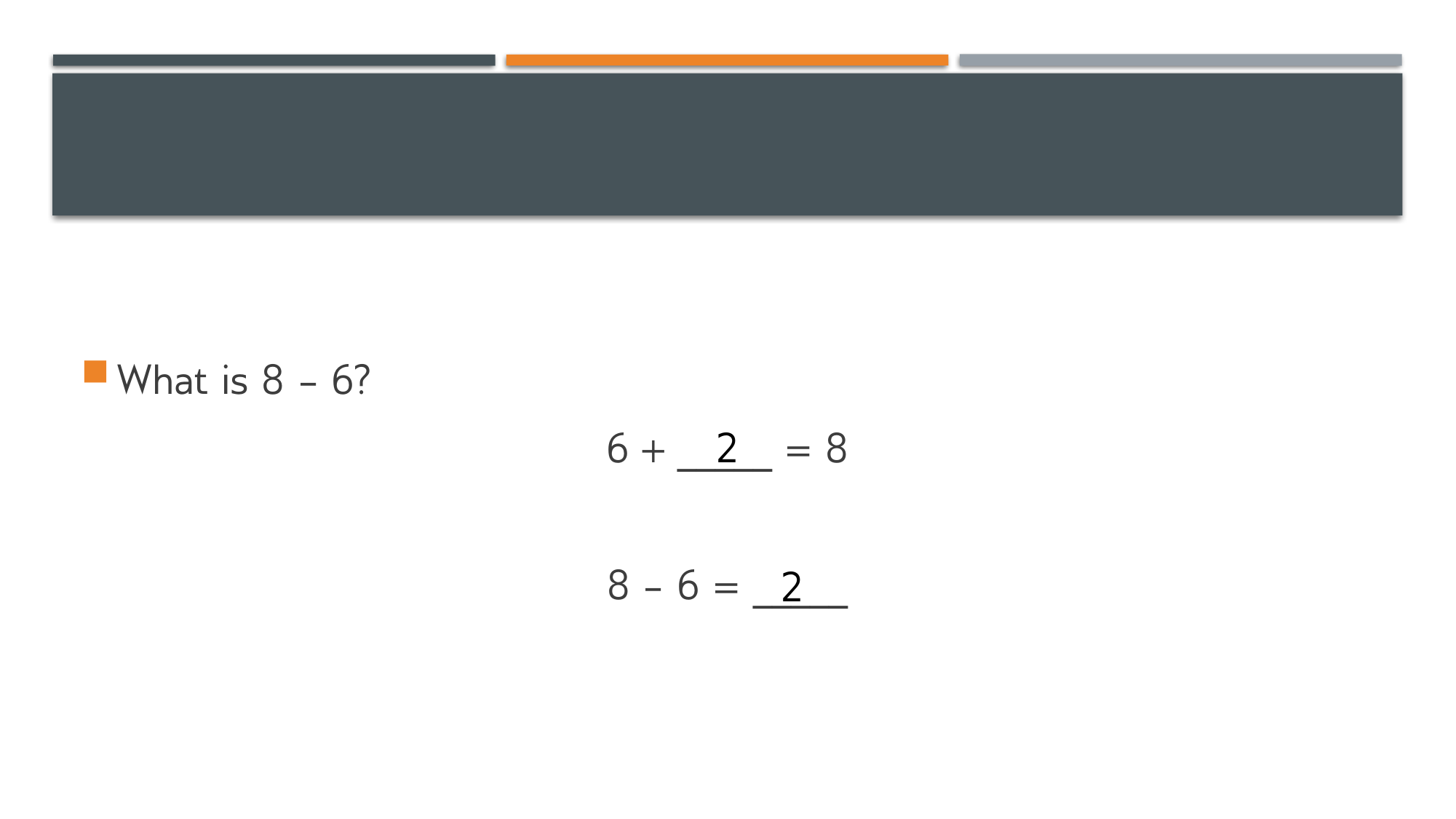

#
What is 8 – 6?
6 + _____ = 8

8 – 6 = _____

2
2